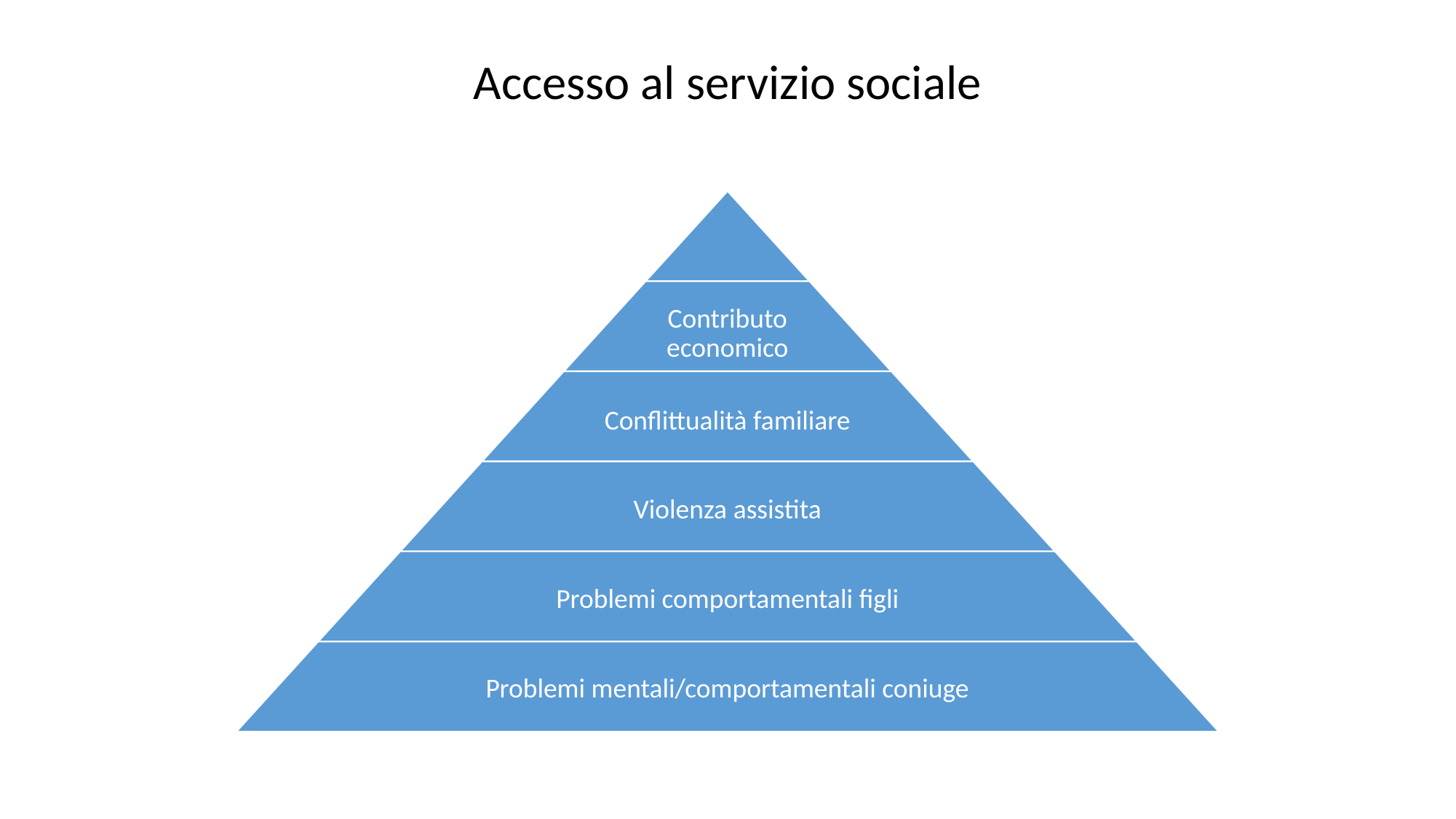

# Accesso al servizio sociale

Contributo economico
Conflittualità familiare
Violenza assistita
Problemi comportamentali figli
Problemi mentali/comportamentali coniuge